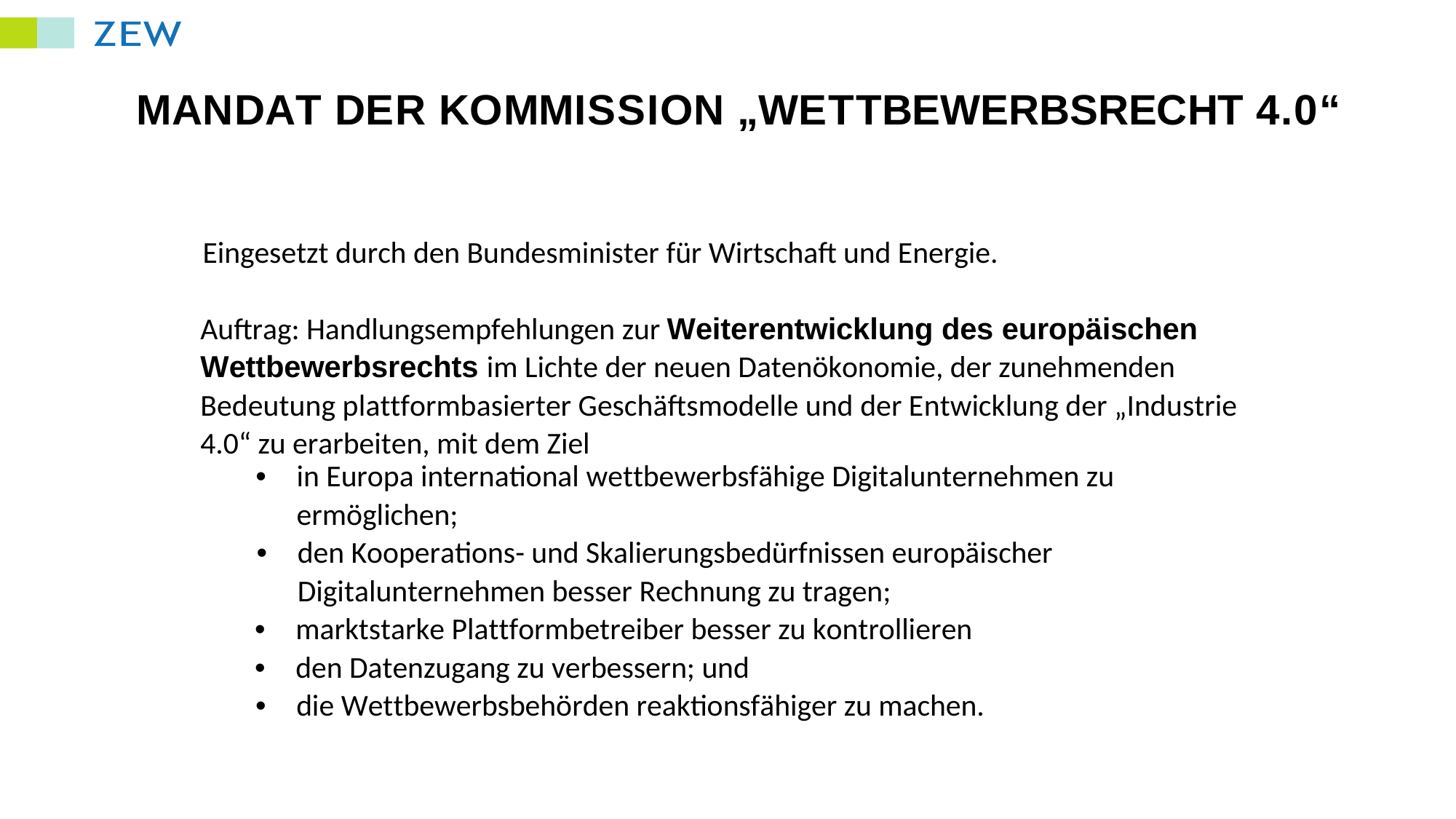

MANDAT DER KOMMISSION „WETTBEWERBSRECHT 4.0“
Eingesetzt durch den Bundesminister für Wirtschaft und Energie.
Auftrag: Handlungsempfehlungen zur Weiterentwicklung des europäischen
Wettbewerbsrechts im Lichte der neuen Datenökonomie, der zunehmenden
Bedeutung plattformbasierter Geschäftsmodelle und der Entwicklung der „Industrie
4.0“ zu erarbeiten, mit dem Ziel
•	in Europa international wettbewerbsfähige Digitalunternehmen zu
ermöglichen;
•den Kooperations-und Skalierungsbedürfnissen europäischer
Digitalunternehmen besser Rechnung zu tragen;
•marktstarke Plattformbetreiber besser zu kontrollieren
•den Datenzugang zu verbessern; und
•die Wettbewerbsbehörden reaktionsfähiger zu machen.